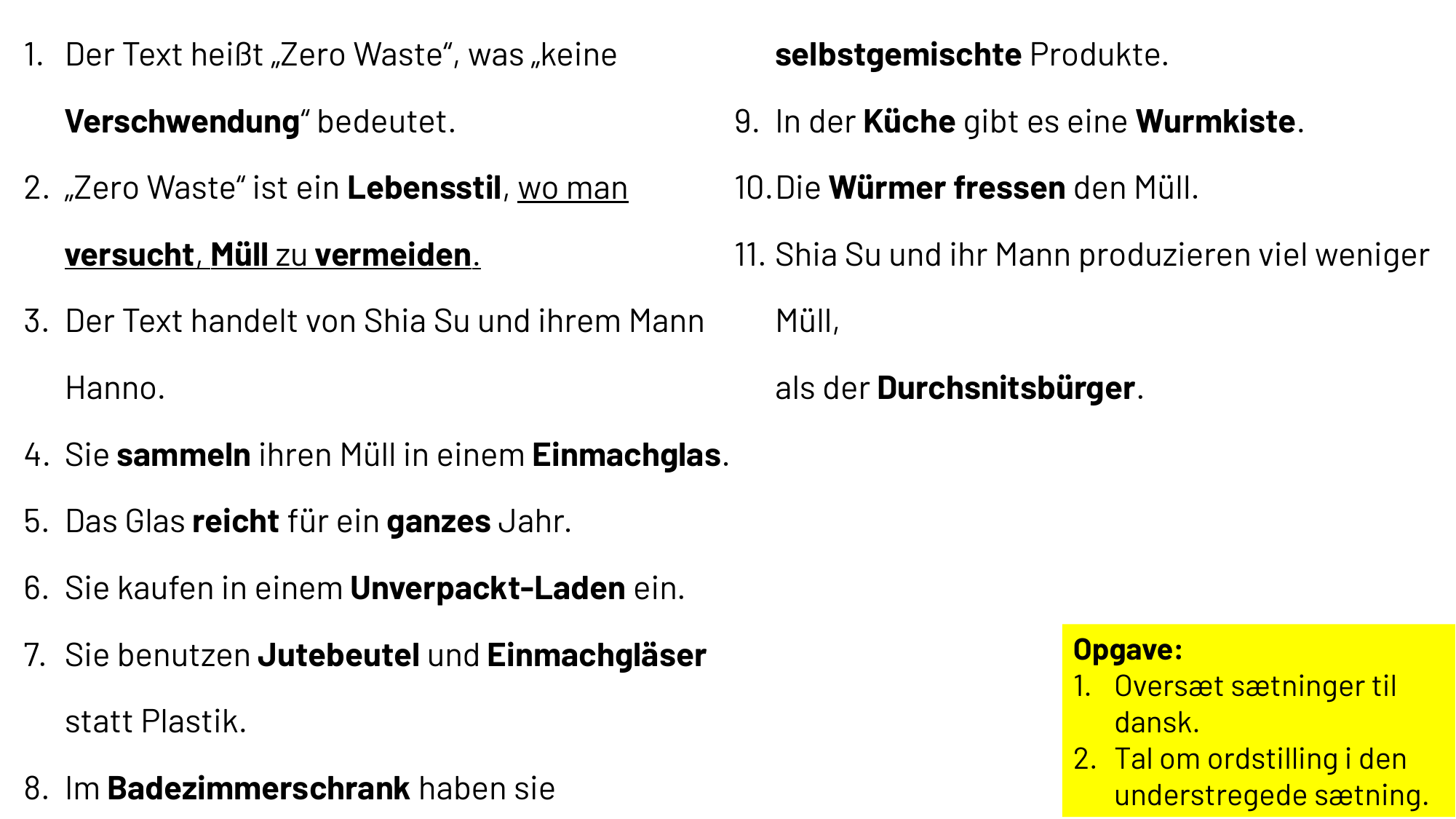

Der Text heißt „Zero Waste“, was „keine Verschwendung“ bedeutet.
„Zero Waste“ ist ein Lebensstil, wo man versucht, Müll zu vermeiden.
Der Text handelt von Shia Su und ihrem Mann Hanno.
Sie sammeln ihren Müll in einem Einmachglas.
Das Glas reicht für ein ganzes Jahr.
Sie kaufen in einem Unverpackt-Laden ein.
Sie benutzen Jutebeutel und Einmachgläser statt Plastik.
Im Badezimmerschrank haben sie selbstgemischte Produkte.
In der Küche gibt es eine Wurmkiste.
Die Würmer fressen den Müll.
Shia Su und ihr Mann produzieren viel weniger Müll,
als der Durchsnitsbürger.
Opgave:
Oversæt sætninger til dansk.
Tal om ordstilling i den understregede sætning.